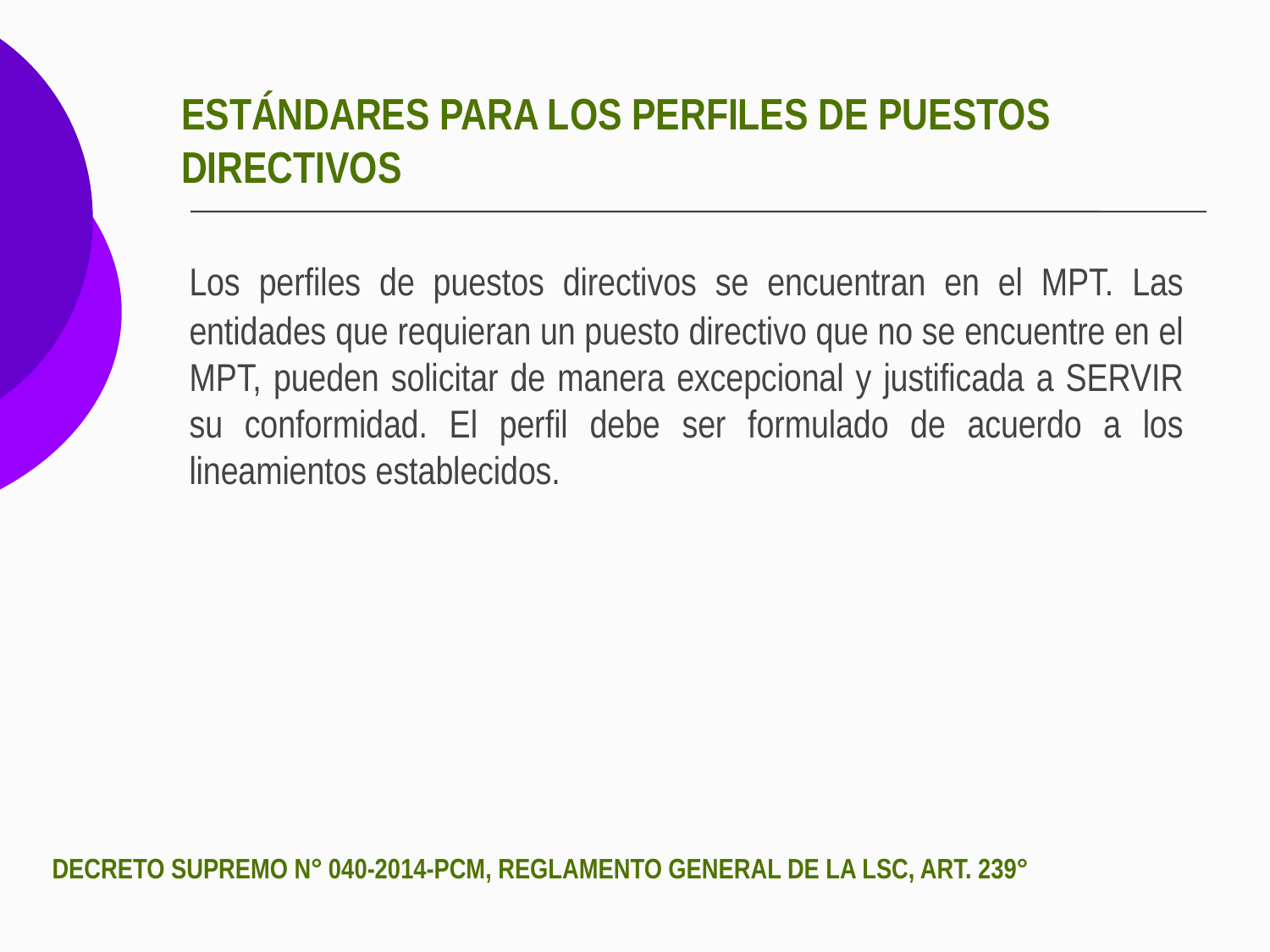

# ESTÁNDARES PARA LOS PERFILES DE PUESTOS DIRECTIVOS
	Los perfiles de puestos directivos se encuentran en el MPT. Las entidades que requieran un puesto directivo que no se encuentre en el MPT, pueden solicitar de manera excepcional y justificada a SERVIR su conformidad. El perfil debe ser formulado de acuerdo a los lineamientos establecidos.
DECRETO SUPREMO N° 040-2014-PCM, REGLAMENTO GENERAL DE LA LSC, ART. 239°